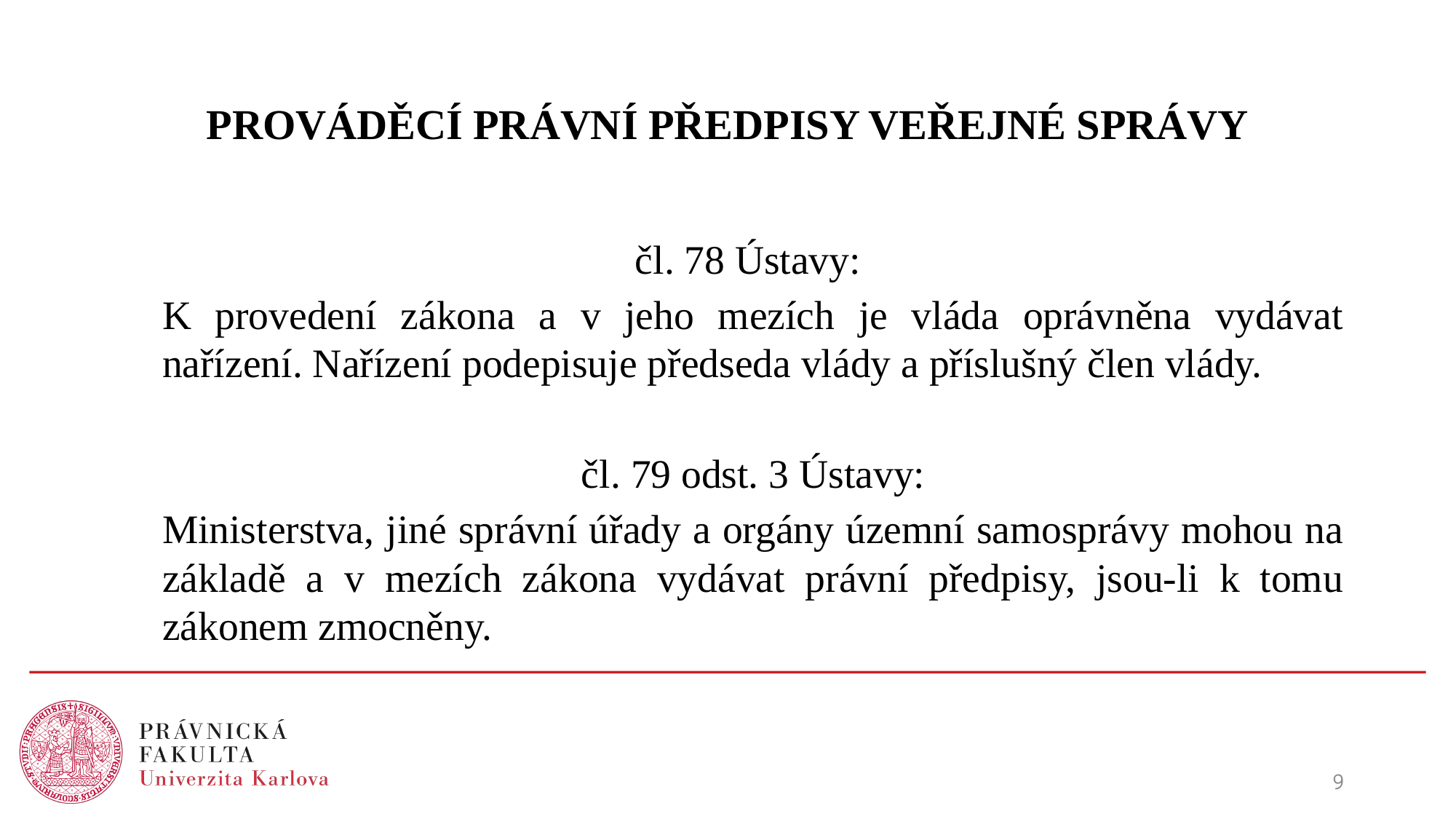

# PROVÁDĚCÍ PRÁVNÍ PŘEDPISY VEŘEJNÉ SPRÁVY

čl. 78 Ústavy:
K provedení zákona a v jeho mezích je vláda oprávněna vydávat nařízení. Nařízení podepisuje předseda vlády a příslušný člen vlády.

čl. 79 odst. 3 Ústavy:
Ministerstva, jiné správní úřady a orgány územní samosprávy mohou na základě a v mezích zákona vydávat právní předpisy, jsou-li k tomu zákonem zmocněny.

9